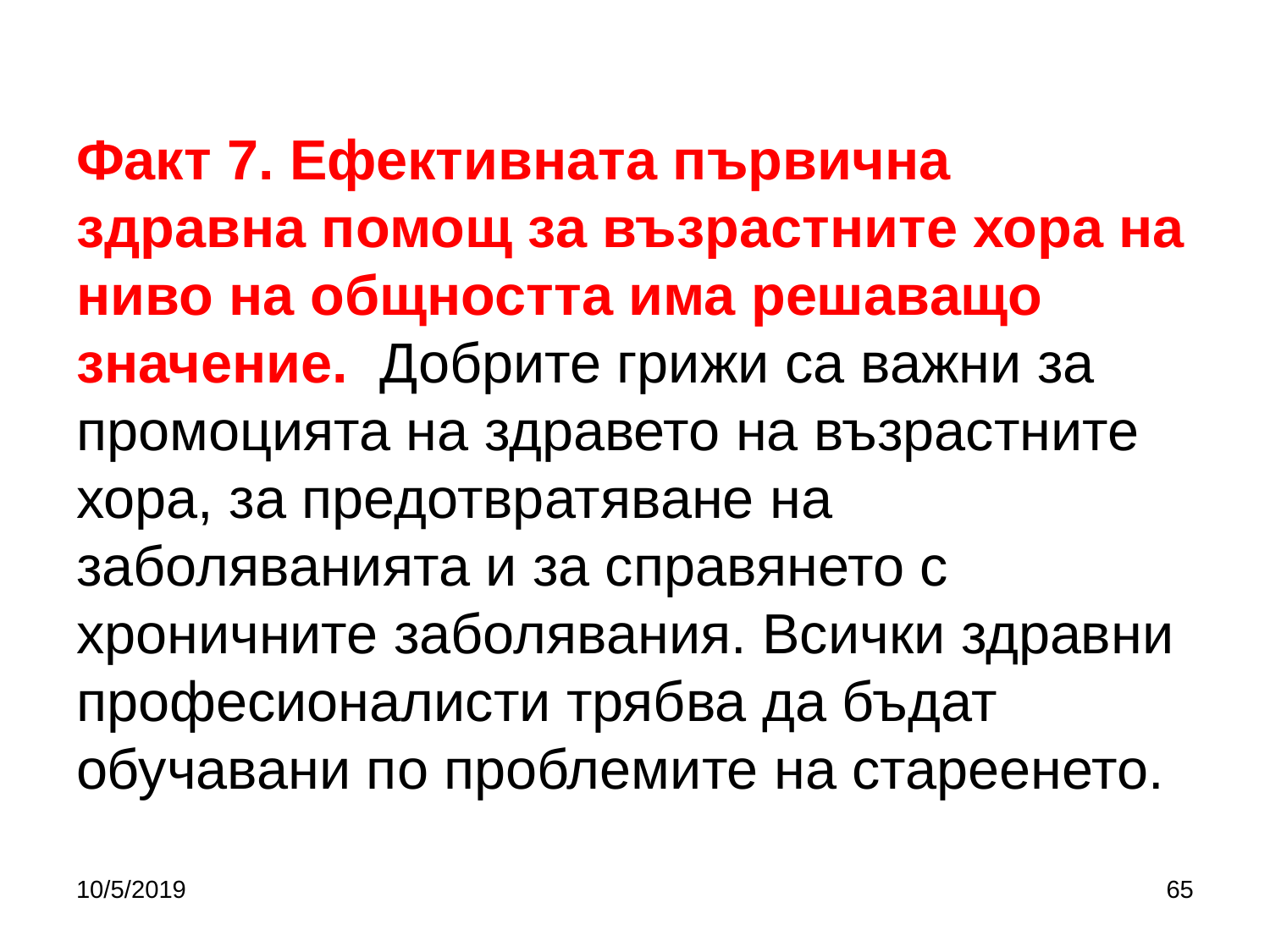

# Факт 7. Ефективната първична здравна помощ за възрастните хора на ниво на общността има решаващо значение.  Добрите грижи са важни за промоцията на здравето на възрастните хора, за предотвратяване на заболяванията и за справянето с хроничните заболявания. Всички здравни професионалисти трябва да бъдат обучавани по проблемите на стареенето.
10/5/2019
65